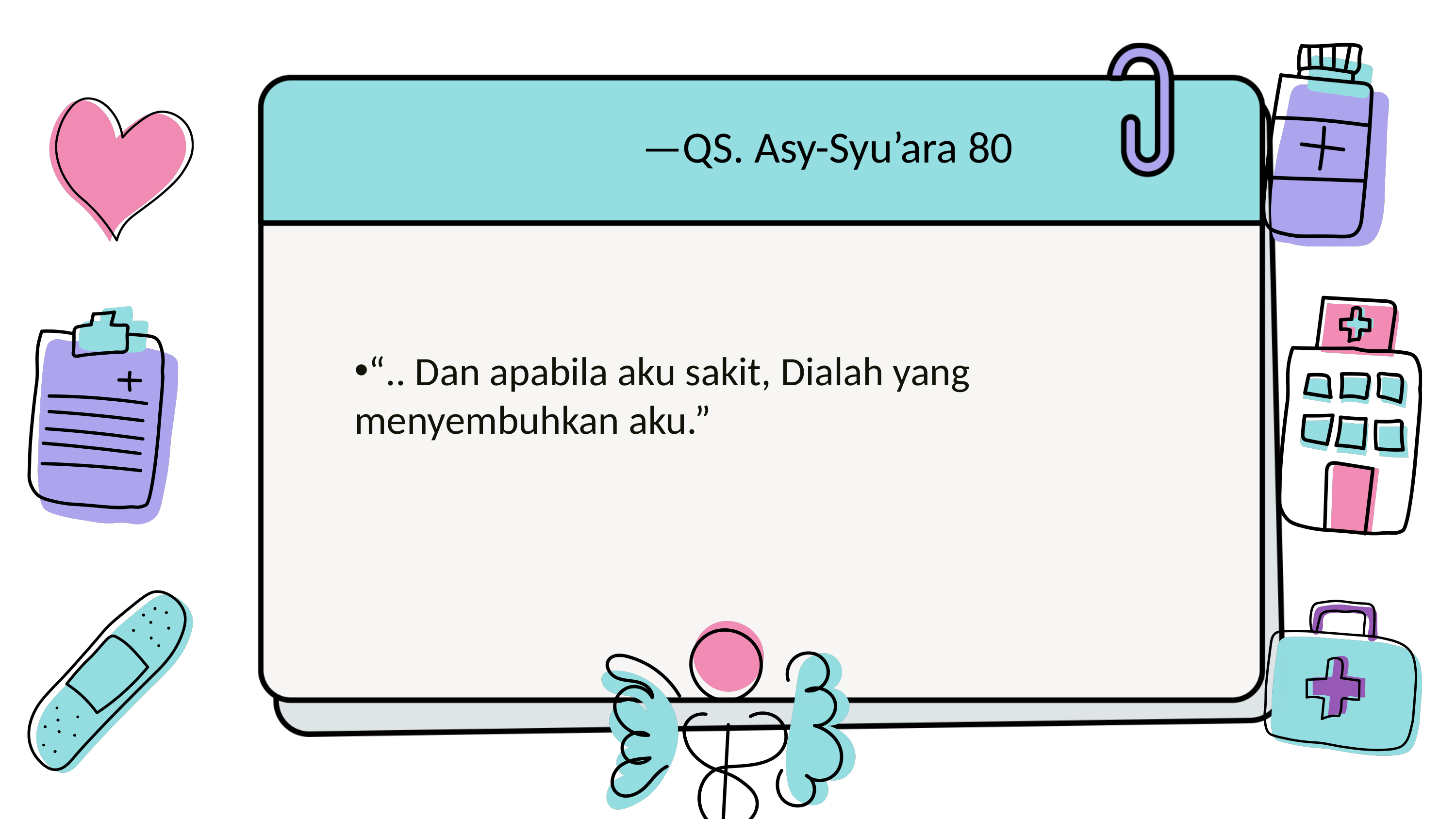

—QS. Asy-Syu’ara 80

“.. Dan apabila aku sakit, Dialah yang menyembuhkan aku.”